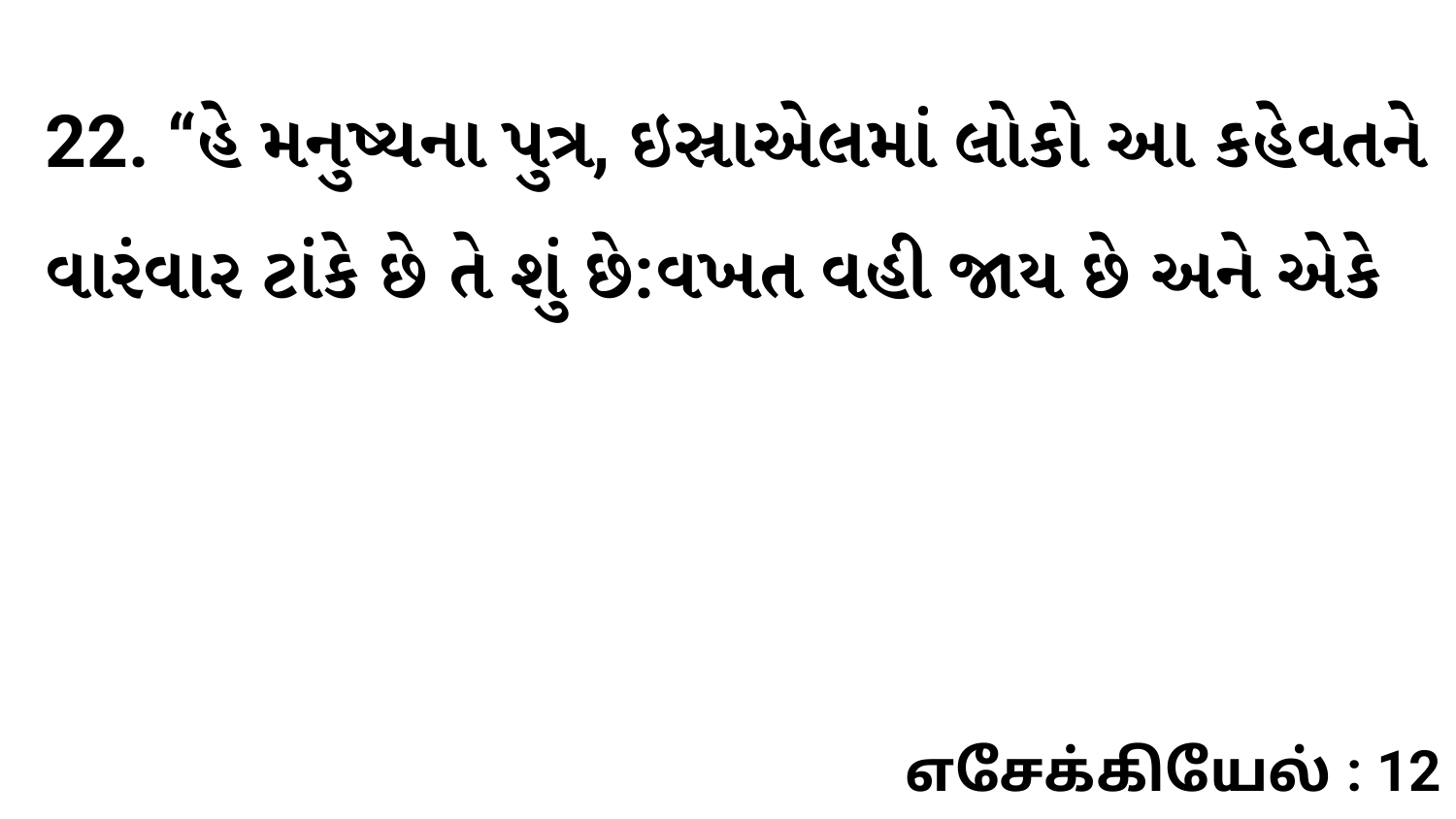

22. “હે મનુષ્યના પુત્ર, ઇસ્રાએલમાં લોકો આ કહેવતને વારંવાર ટાંકે છે તે શું છે:વખત વહી જાય છે અને એકે
எசேக்கியேல் : 12